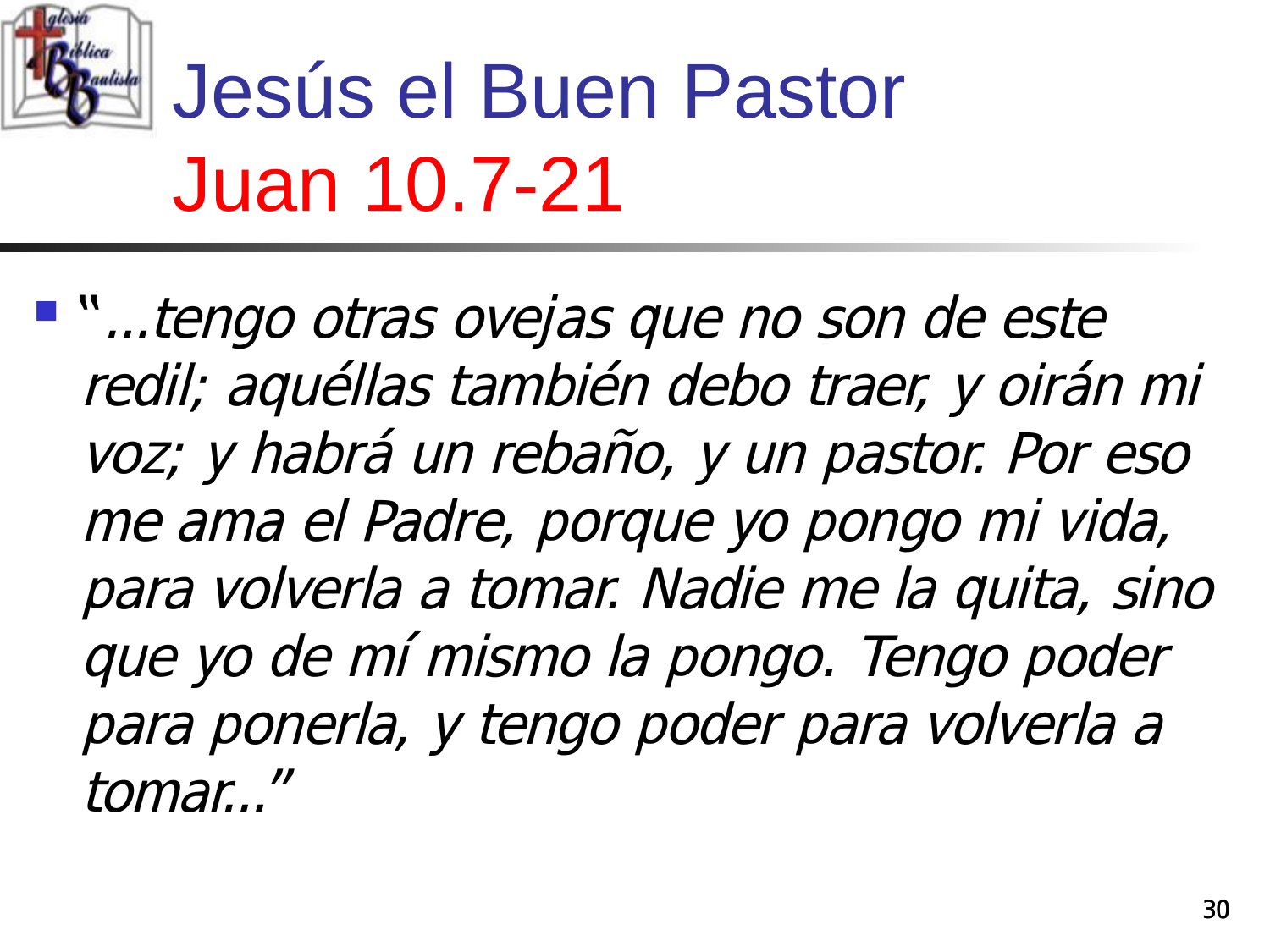

# Jesús el Buen Pastor Juan 10.7-21
“…tengo otras ovejas que no son de este redil; aquéllas también debo traer, y oirán mi voz; y habrá un rebaño, y un pastor. Por eso me ama el Padre, porque yo pongo mi vida, para volverla a tomar. Nadie me la quita, sino que yo de mí mismo la pongo. Tengo poder para ponerla, y tengo poder para volverla a tomar…”

30
30